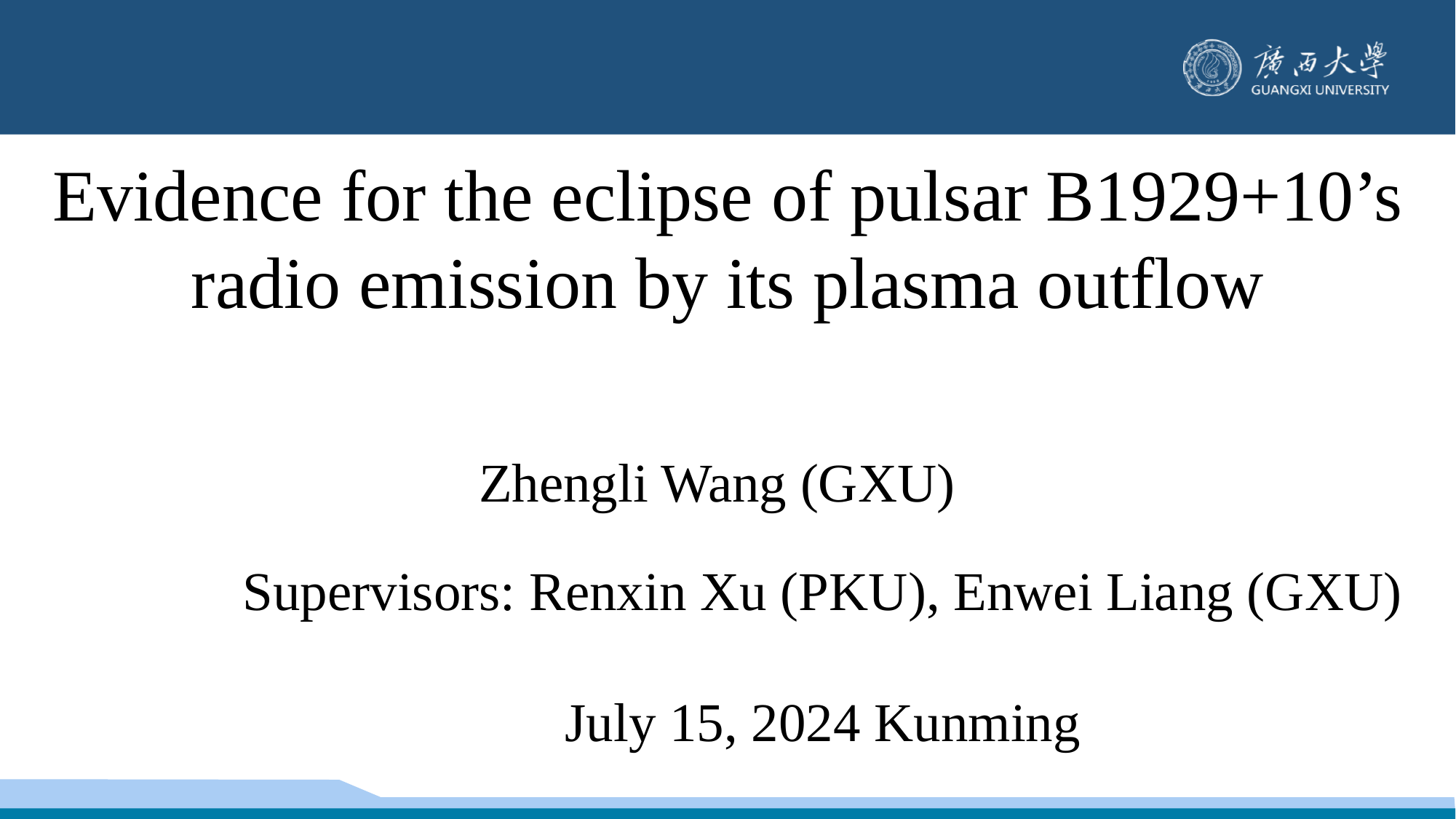

Evidence for the eclipse of pulsar B1929+10’s radio emission by its plasma outflow
Zhengli Wang (GXU)
Supervisors: Renxin Xu (PKU), Enwei Liang (GXU)

July 15, 2024 Kunming